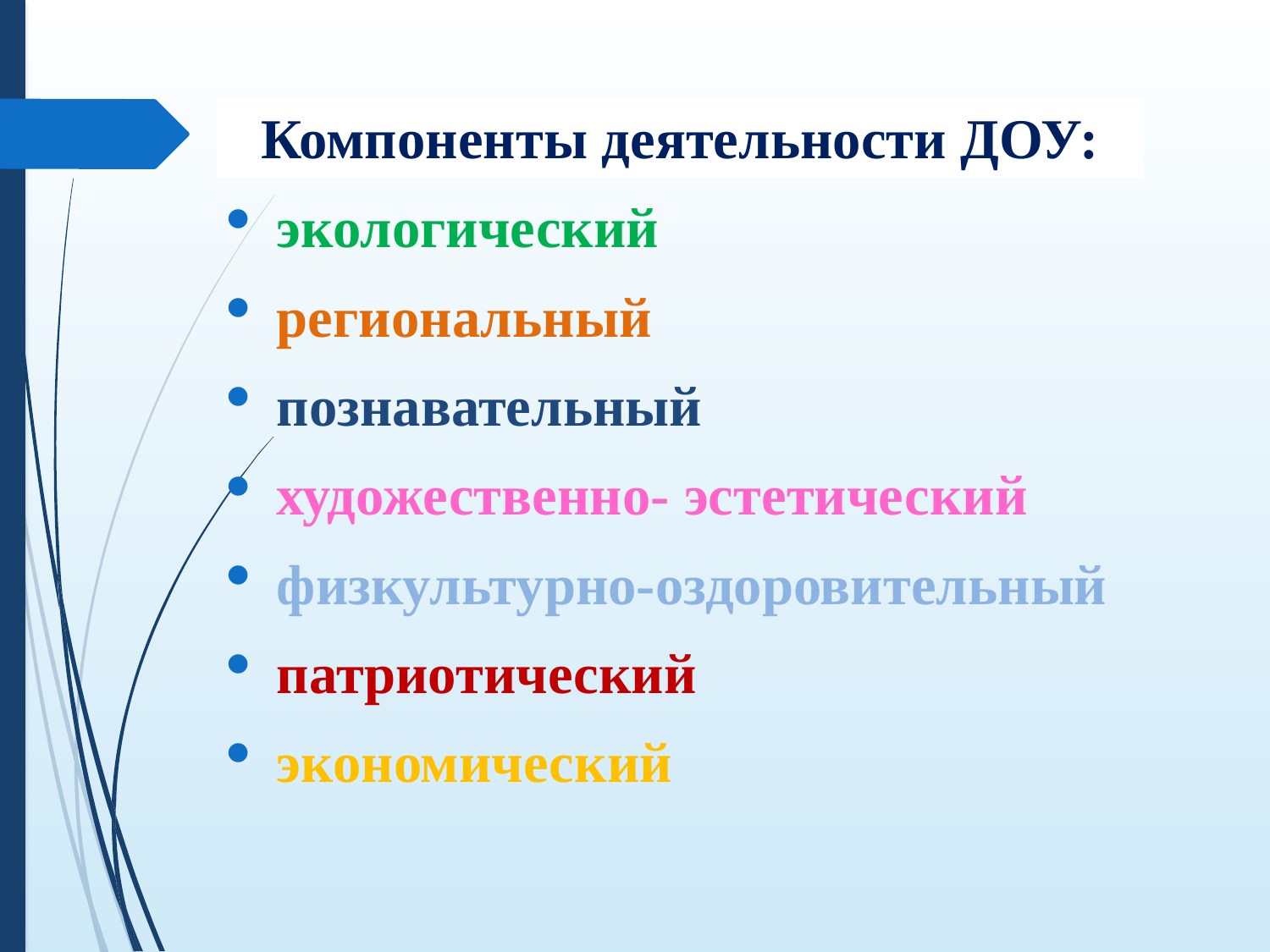

Компоненты деятельности ДОУ:
экологический
региональный
познавательный
художественно- эстетический
физкультурно-оздоровительный
патриотический
экономический